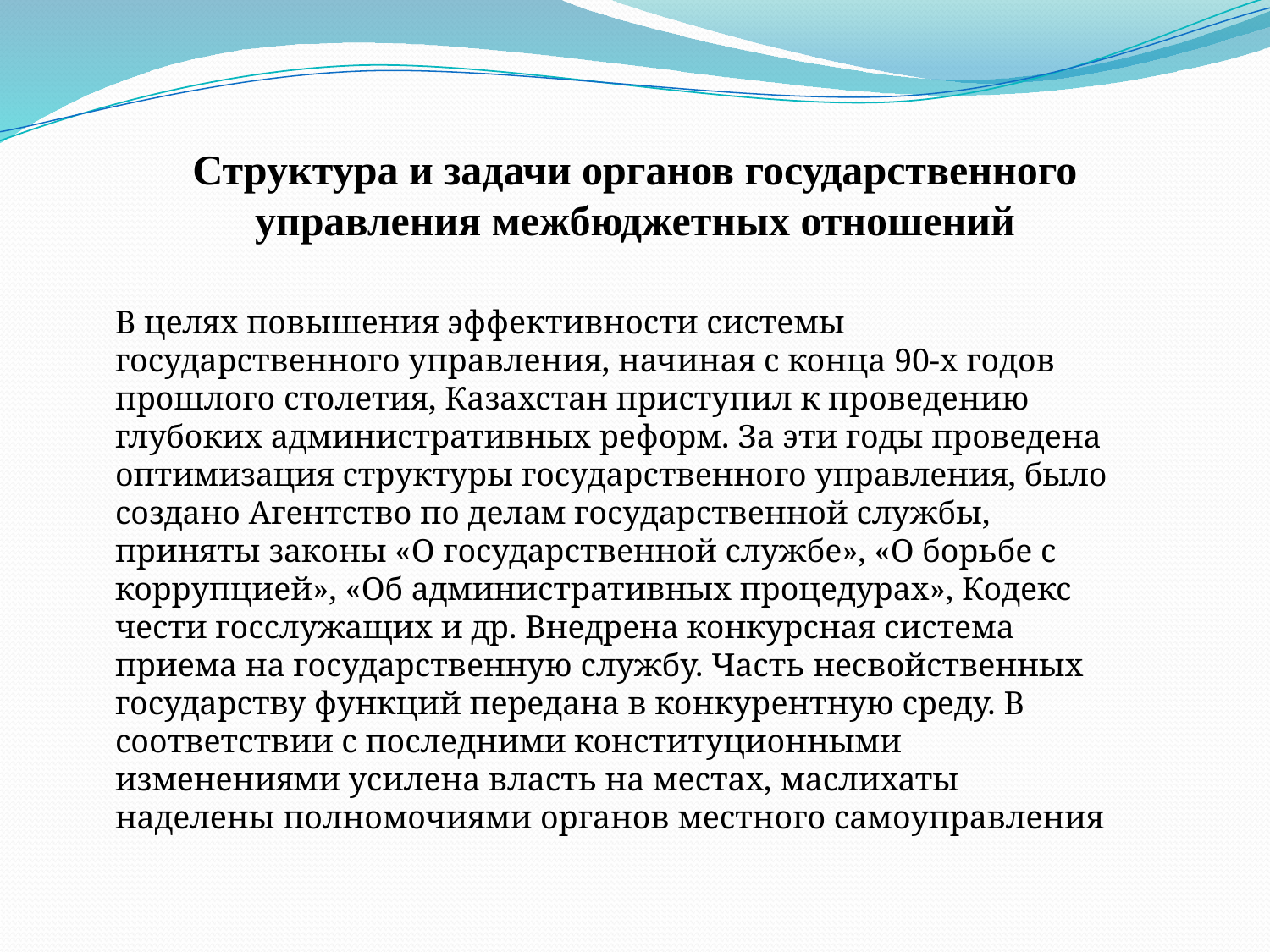

Структура и задачи органов государственного управления межбюджетных отношений

В целях повышения эффективности системы государственного управления, начиная с конца 90-х годов прошлого столетия, Казахстан приступил к проведению глубоких административных реформ. За эти годы проведена оптимизация структуры государственного управления, было создано Агентство по делам государственной службы, приняты законы «О государственной службе», «О борьбе с коррупцией», «Об административных процедурах», Кодекс чести госслужащих и др. Внедрена конкурсная система приема на государственную службу. Часть несвойственных государству функций передана в конкурентную среду. В соответствии с последними конституционными изменениями усилена власть на местах, маслихаты наделены полномочиями органов местного самоуправления